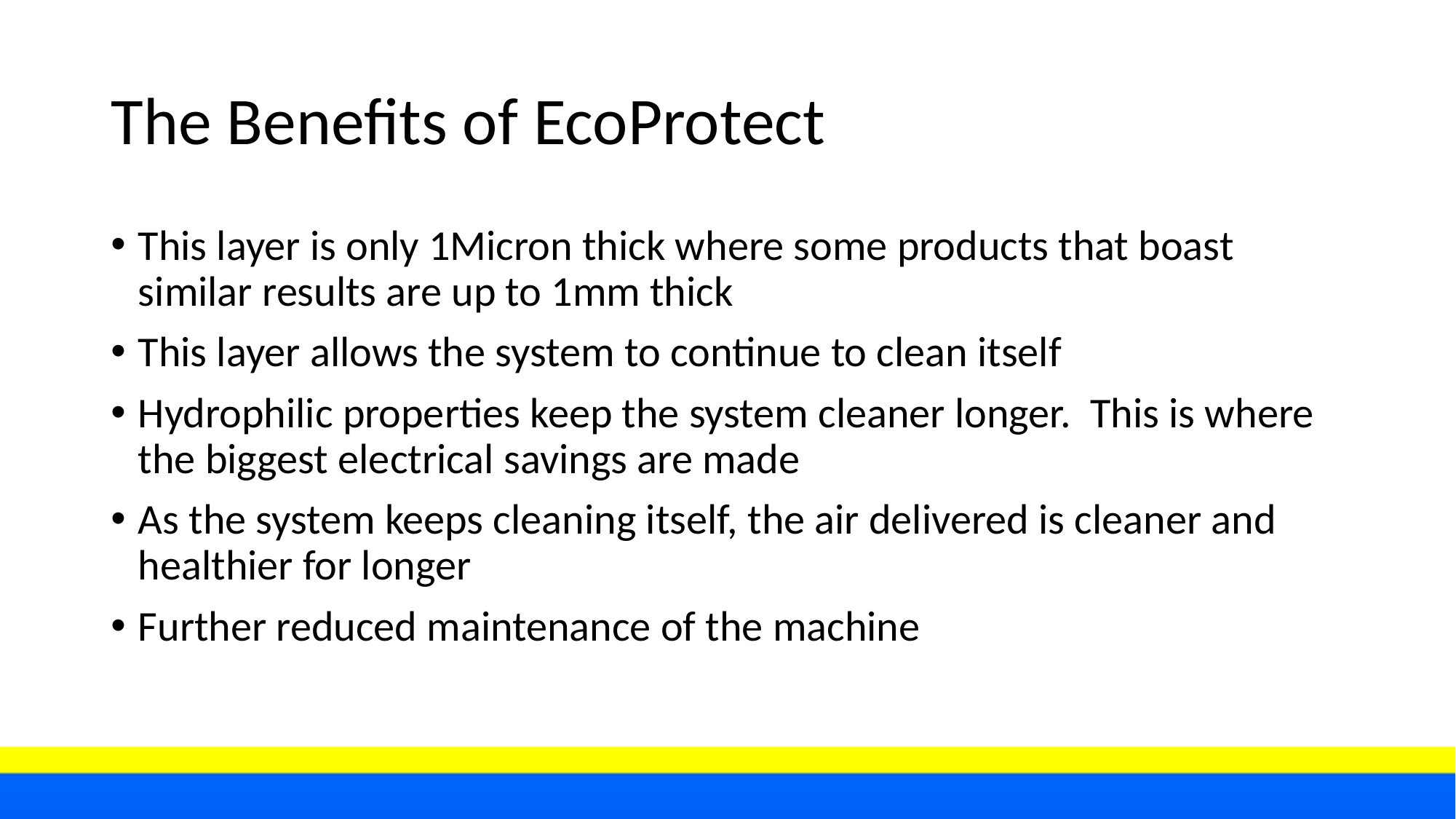

# The Benefits of EcoProtect
This layer is only 1Micron thick where some products that boast similar results are up to 1mm thick
This layer allows the system to continue to clean itself
Hydrophilic properties keep the system cleaner longer.  This is where the biggest electrical savings are made
As the system keeps cleaning itself, the air delivered is cleaner and healthier for longer
Further reduced maintenance of the machine